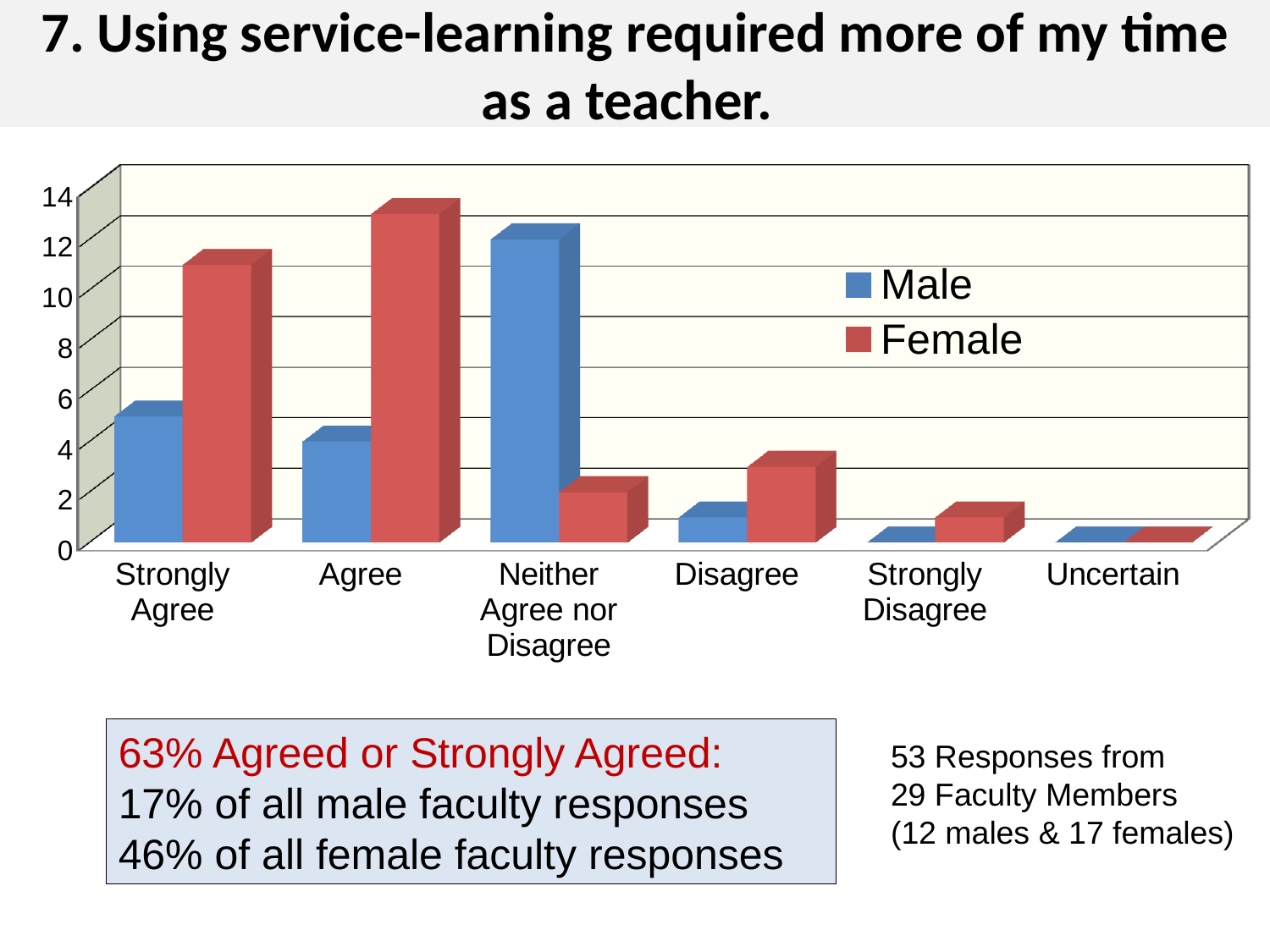

# 7. Using service-learning required more of my time as a teacher.

[unsupported chart]

63% Agreed or Strongly Agreed:
17% of all male faculty responses
46% of all female faculty responses
53 Responses from
29 Faculty Members
(12 males & 17 females)